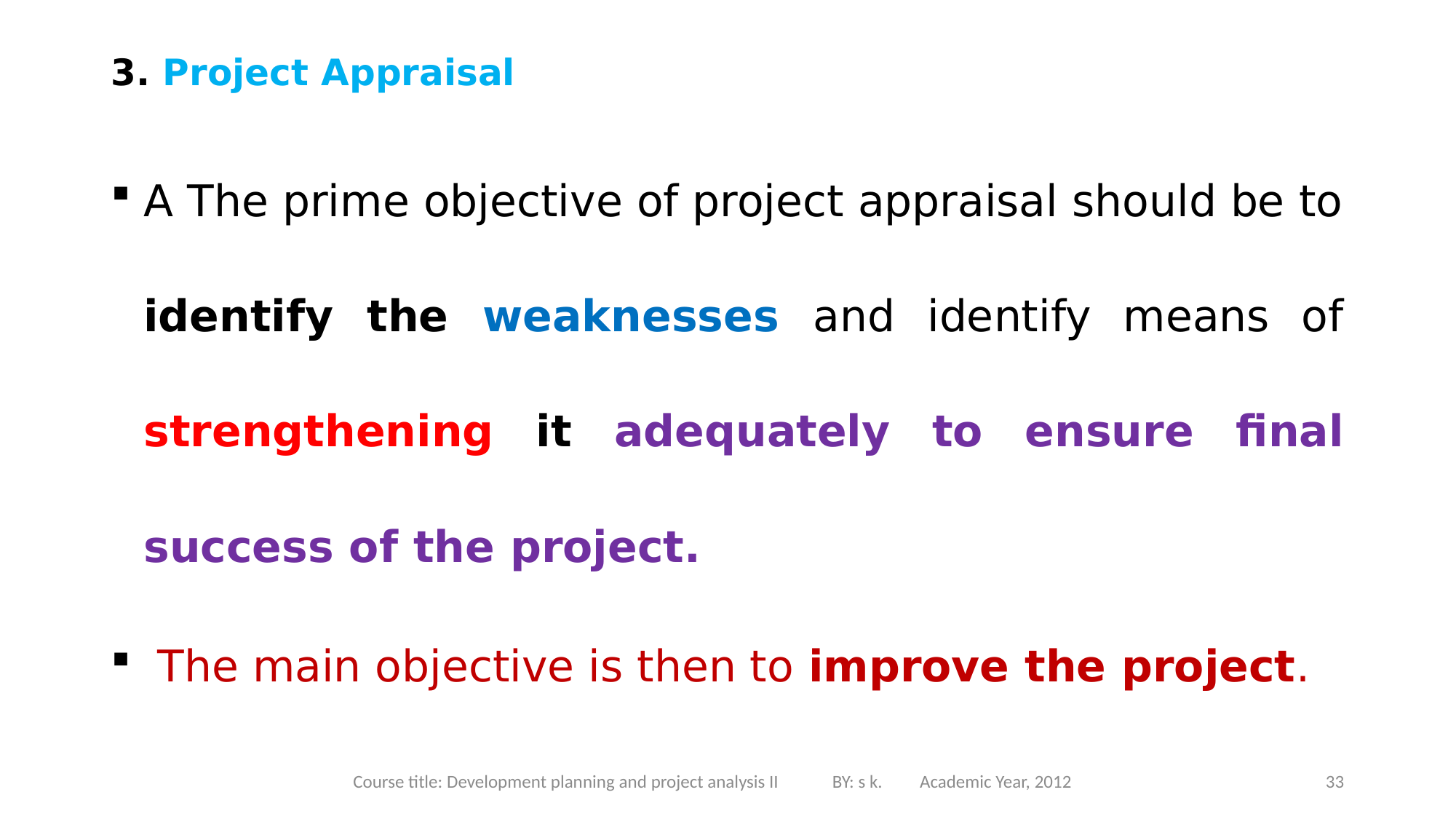

# 3. Project Appraisal
A The prime objective of project appraisal should be to identify the weaknesses and identify means of strengthening it adequately to ensure final success of the project.
 The main objective is then to improve the project.

Course title: Development planning and project analysis II             BY: s k.         Academic Year, 2012
33